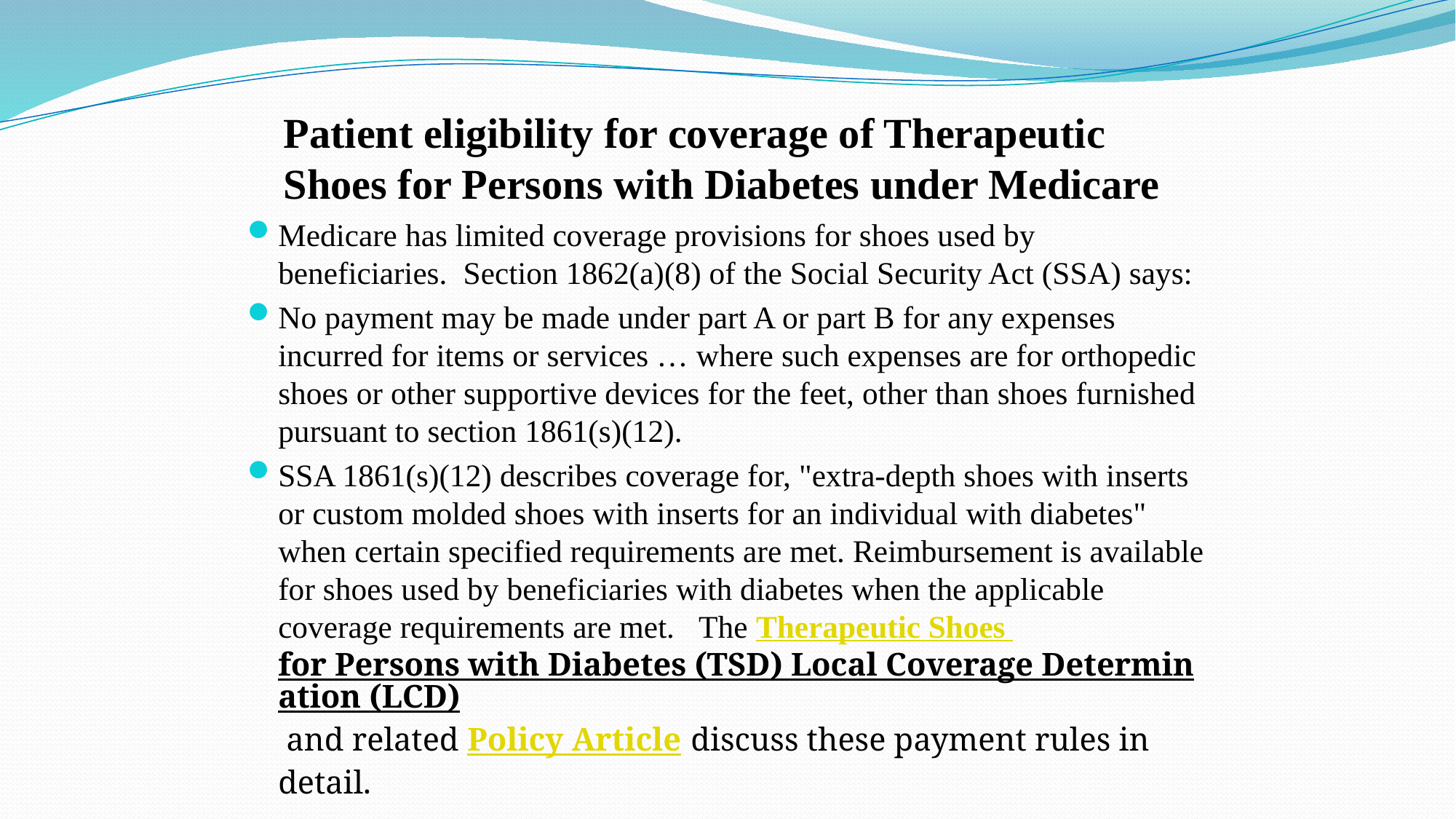

#
Patient eligibility for coverage of Therapeutic Shoes for Persons with Diabetes under Medicare
Medicare has limited coverage provisions for shoes used by beneficiaries.  Section 1862(a)(8) of the Social Security Act (SSA) says:
No payment may be made under part A or part B for any expenses incurred for items or services … where such expenses are for orthopedic shoes or other supportive devices for the feet, other than shoes furnished pursuant to section 1861(s)(12).
SSA 1861(s)(12) describes coverage for, "extra-depth shoes with inserts or custom molded shoes with inserts for an individual with diabetes" when certain specified requirements are met. Reimbursement is available for shoes used by beneficiaries with diabetes when the applicable coverage requirements are met.   The Therapeutic Shoes for Persons with Diabetes (TSD) Local Coverage Determination (LCD) and related Policy Article discuss these payment rules in detail.